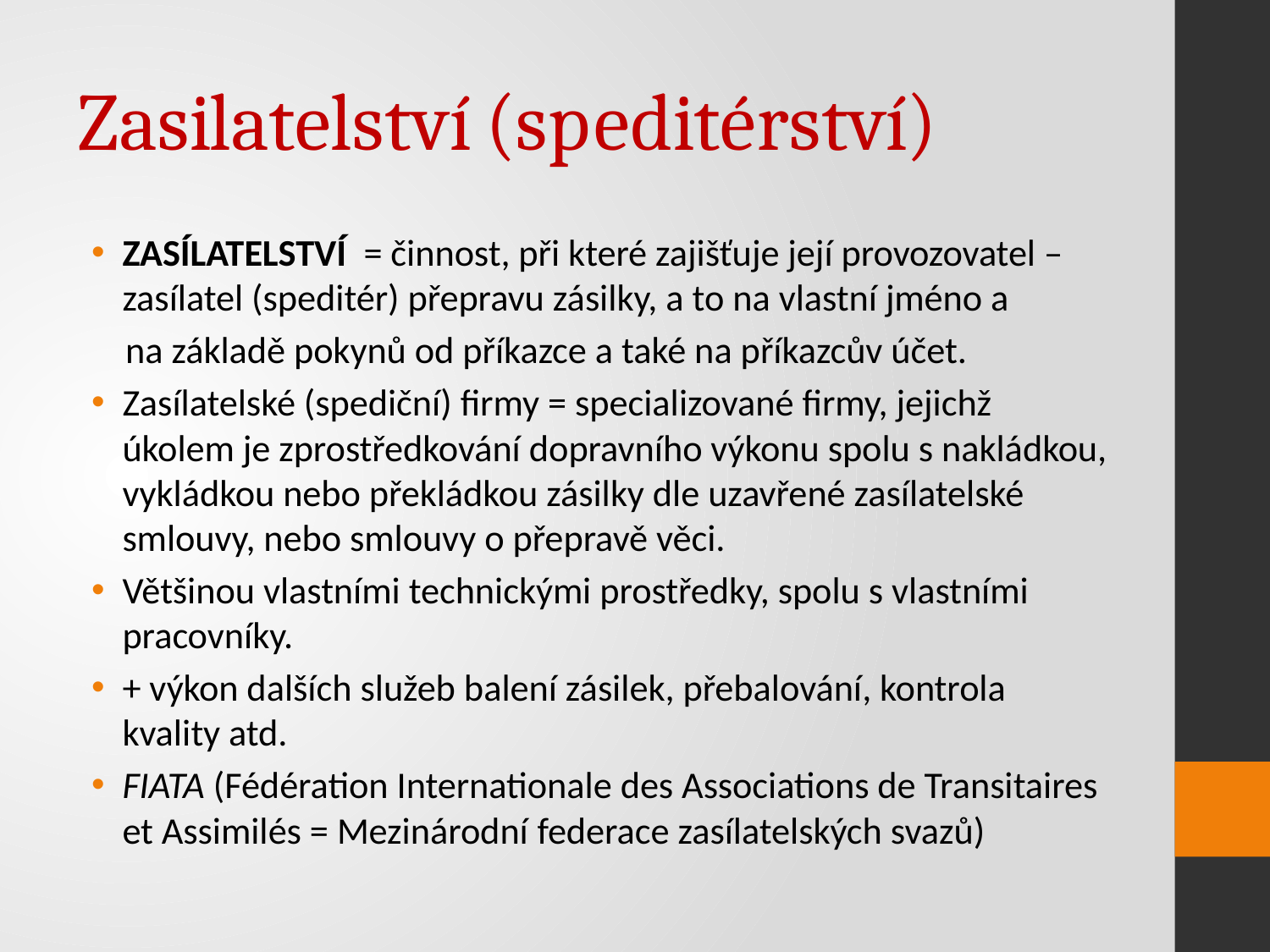

# Zasilatelství (speditérství)
ZASÍLATELSTVÍ  = činnost, při které zajišťuje její provozovatel – zasílatel (speditér) přepravu zásilky, a to na vlastní jméno a
    na základě pokynů od příkazce a také na příkazcův účet.
Zasílatelské (spediční) firmy = specializované firmy, jejichž úkolem je zprostředkování dopravního výkonu spolu s nakládkou, vykládkou nebo překládkou zásilky dle uzavřené zasílatelské smlouvy, nebo smlouvy o přepravě věci.
Většinou vlastními technickými prostředky, spolu s vlastními pracovníky.
+ výkon dalších služeb balení zásilek, přebalování, kontrola kvality atd.
FIATA (Fédération Internationale des Associations de Transitaires et Assimilés = Mezinárodní federace zasílatelských svazů)